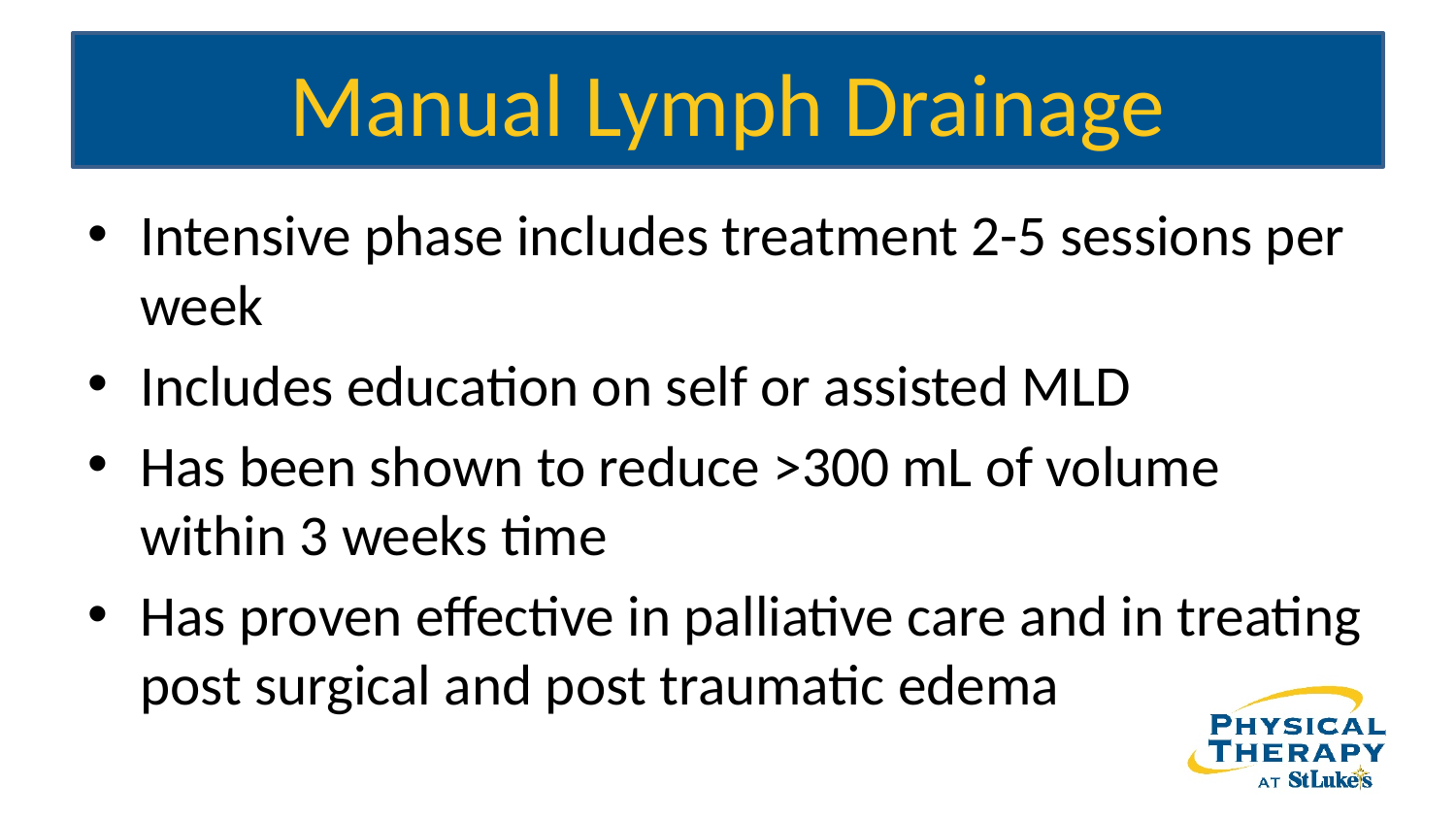

# Manual Lymph Drainage
Intensive phase includes treatment 2-5 sessions per week
Includes education on self or assisted MLD
Has been shown to reduce >300 mL of volume within 3 weeks time
Has proven effective in palliative care and in treating post surgical and post traumatic edema